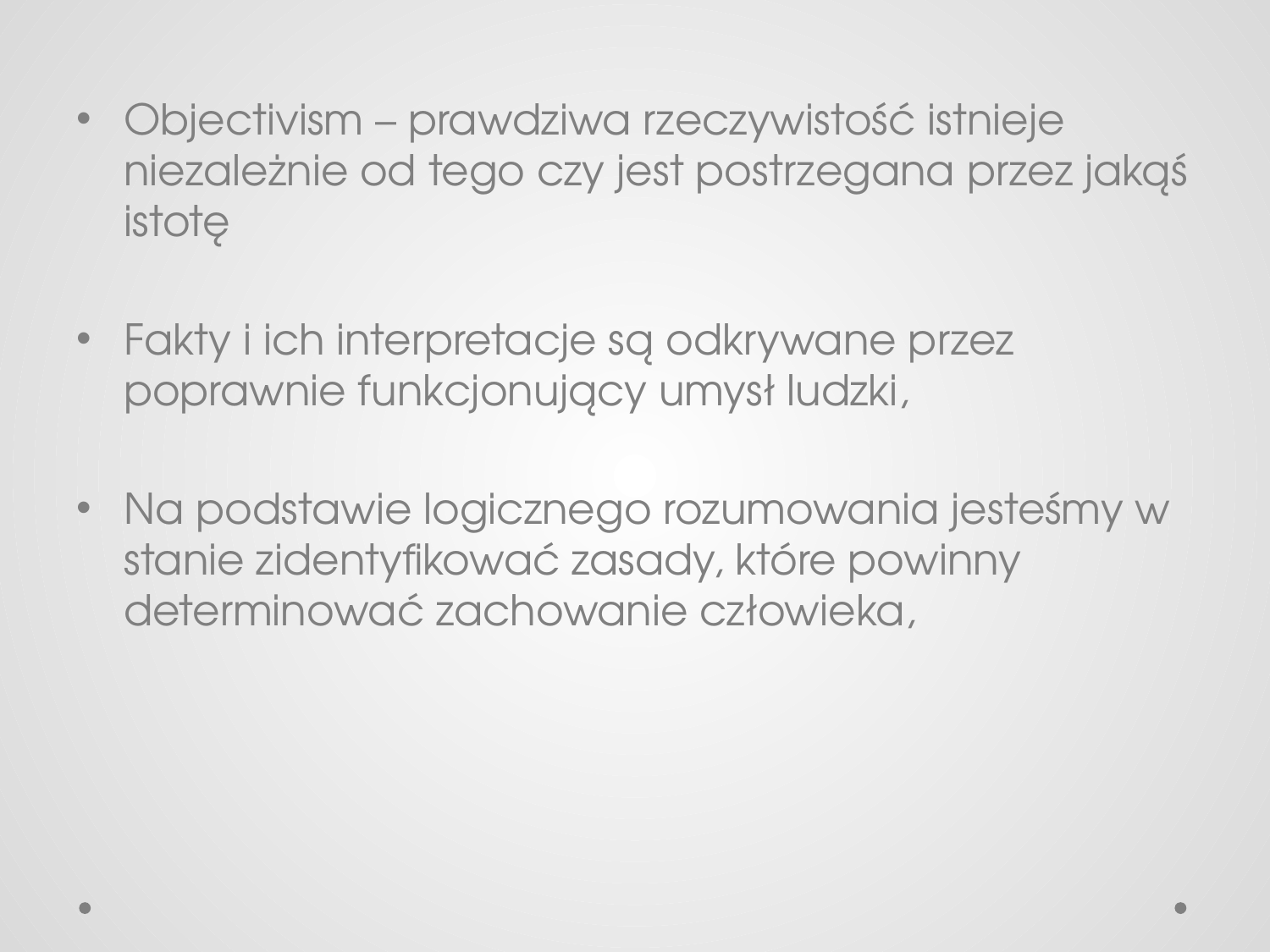

Objectivism – prawdziwa rzeczywistość istnieje niezależnie od tego czy jest postrzegana przez jakąś istotę

Fakty i ich interpretacje są odkrywane przez poprawnie funkcjonujący umysł ludzki,

Na podstawie logicznego rozumowania jesteśmy w stanie zidentyfikować zasady, które powinny determinować zachowanie człowieka,